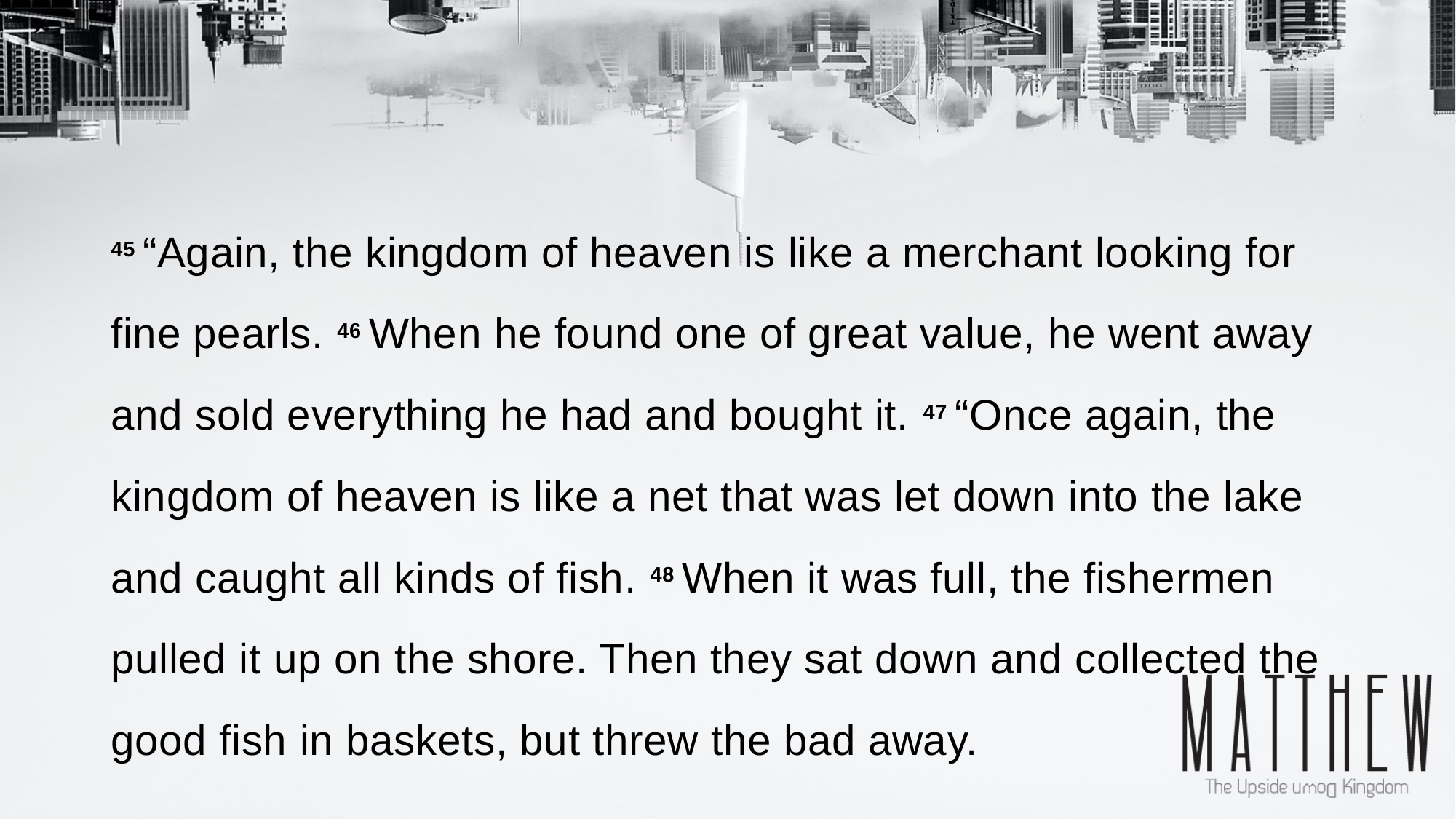

45 “Again, the kingdom of heaven is like a merchant looking for fine pearls. 46 When he found one of great value, he went away and sold everything he had and bought it. 47 “Once again, the kingdom of heaven is like a net that was let down into the lake and caught all kinds of fish. 48 When it was full, the fishermen pulled it up on the shore. Then they sat down and collected the good fish in baskets, but threw the bad away.